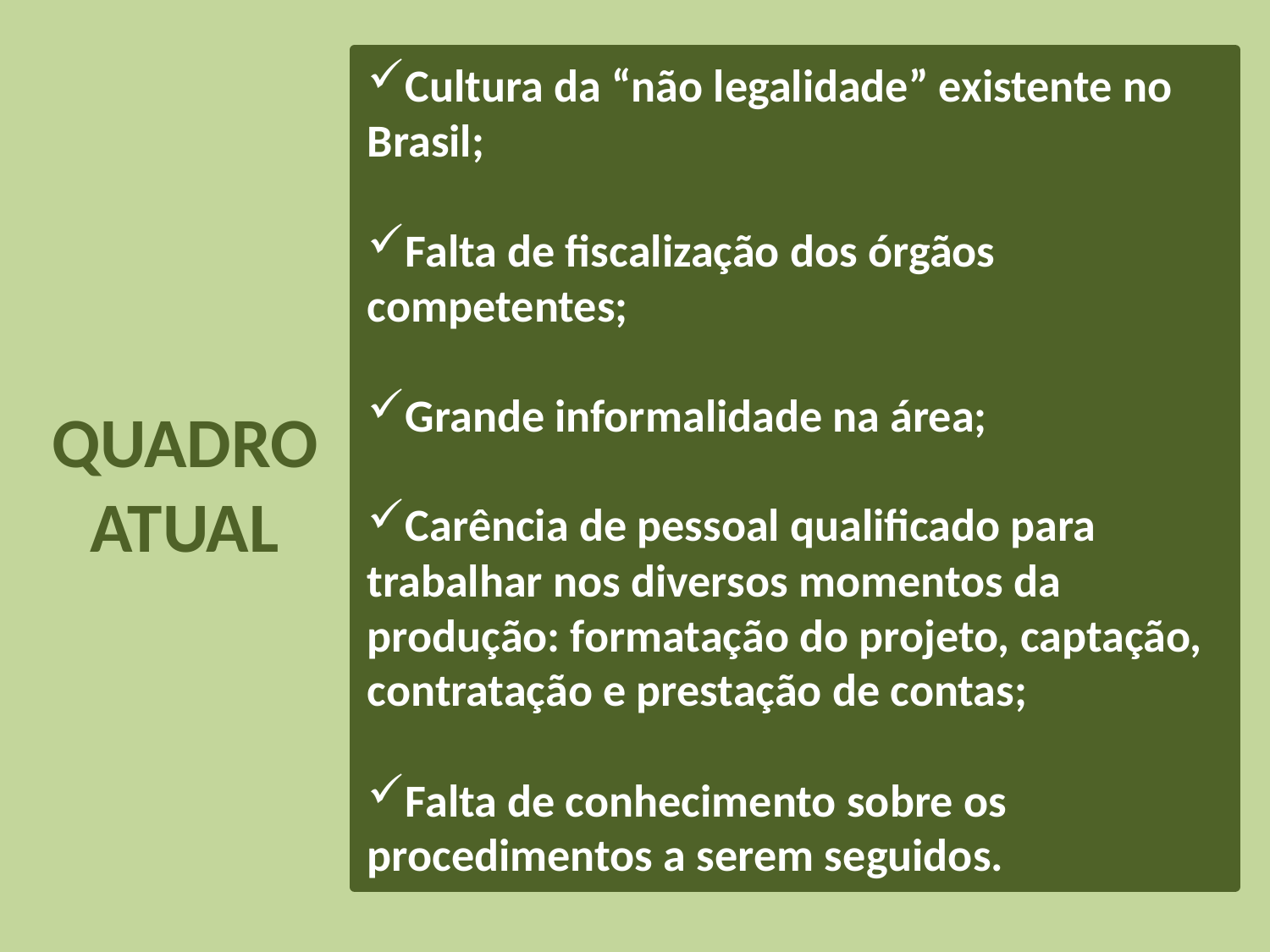

Cultura da “não legalidade” existente no Brasil;

Falta de fiscalização dos órgãos competentes;

Grande informalidade na área;

Carência de pessoal qualificado para trabalhar nos diversos momentos da produção: formatação do projeto, captação, contratação e prestação de contas;

Falta de conhecimento sobre os procedimentos a serem seguidos.
QUADRO ATUAL